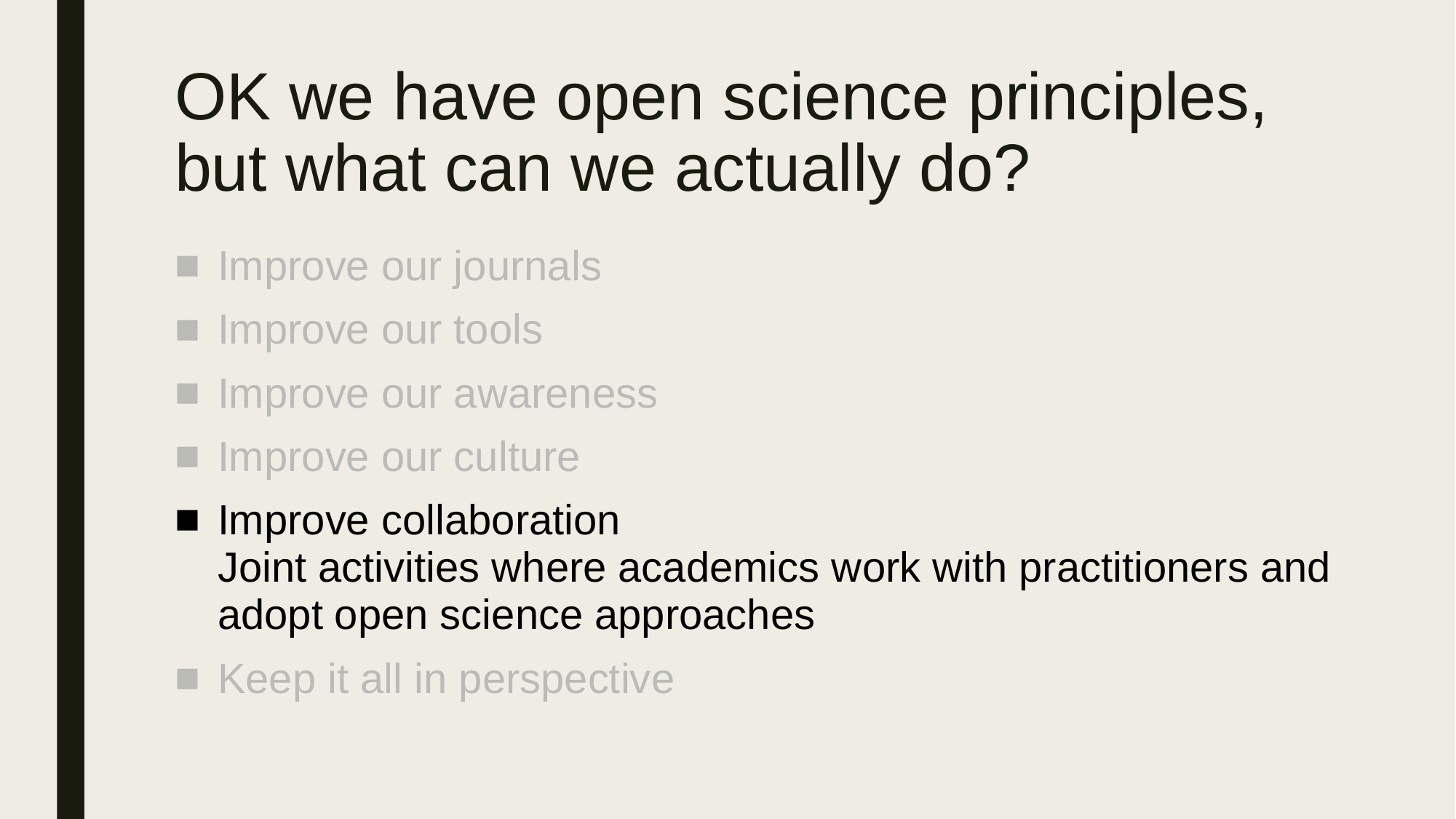

# OK we have open science principles, but what can we actually do?

Improve our journals
Improve our tools
Improve our awareness
Improve our culture
Improve collaboration
Joint activities where academics work with practitioners and adopt open science approaches
Keep it all in perspective